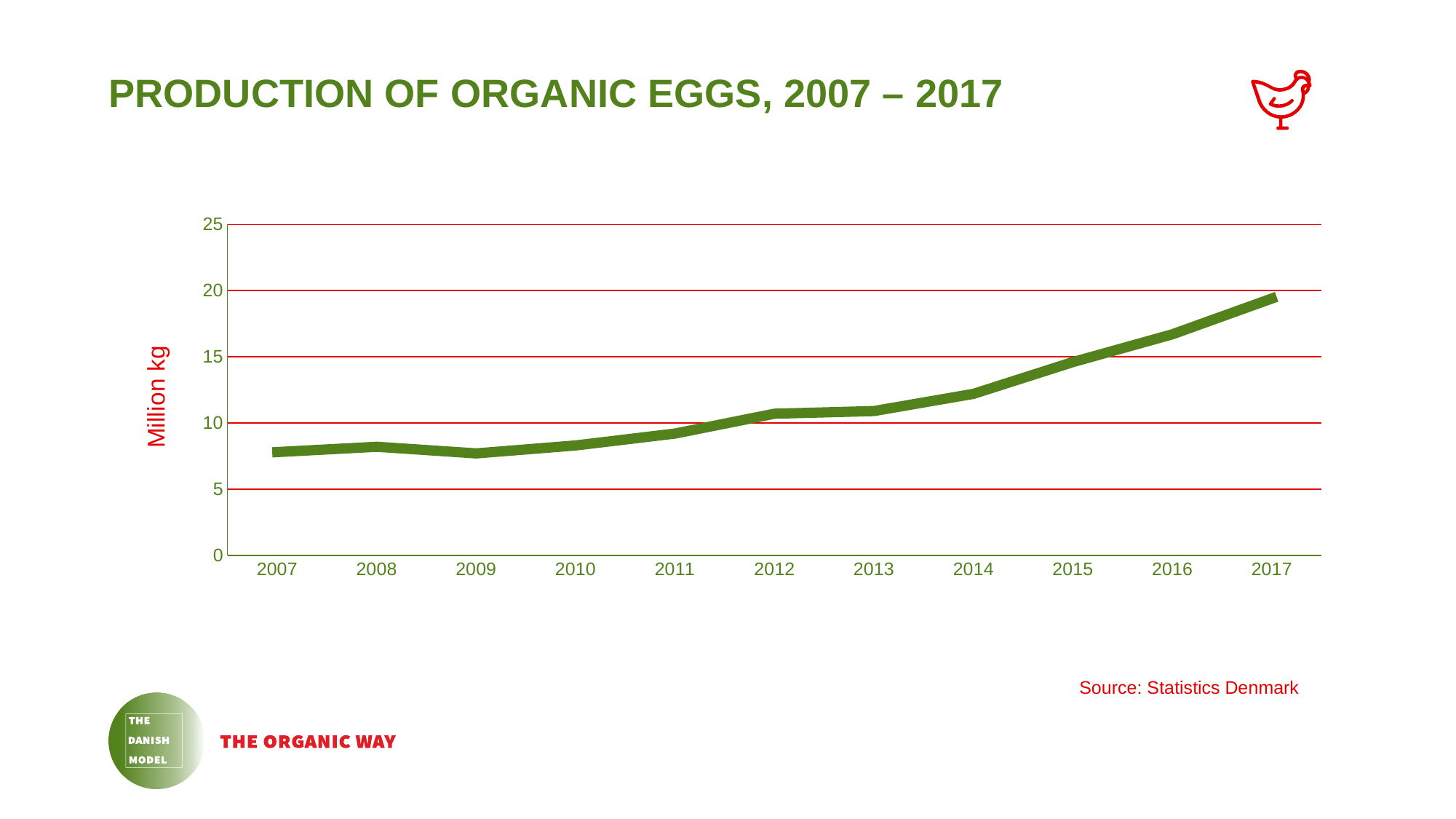

# PRODUCTION OF ORGANIC EGGS, 2007 – 2017

### Chart: Million kg

| Category | Kolonne1 |
|---|---|
| 2007 | 7.8 |
| 2008 | 8.2 |
| 2009 | 7.7 |
| 2010 | 8.3 |
| 2011 | 9.2 |
| 2012 | 10.7 |
| 2013 | 10.9 |
| 2014 | 12.2 |
| 2015 | 14.6 |
| 2016 | 16.7 |
| 2017 | 19.4 |
Source: Statistics Denmark